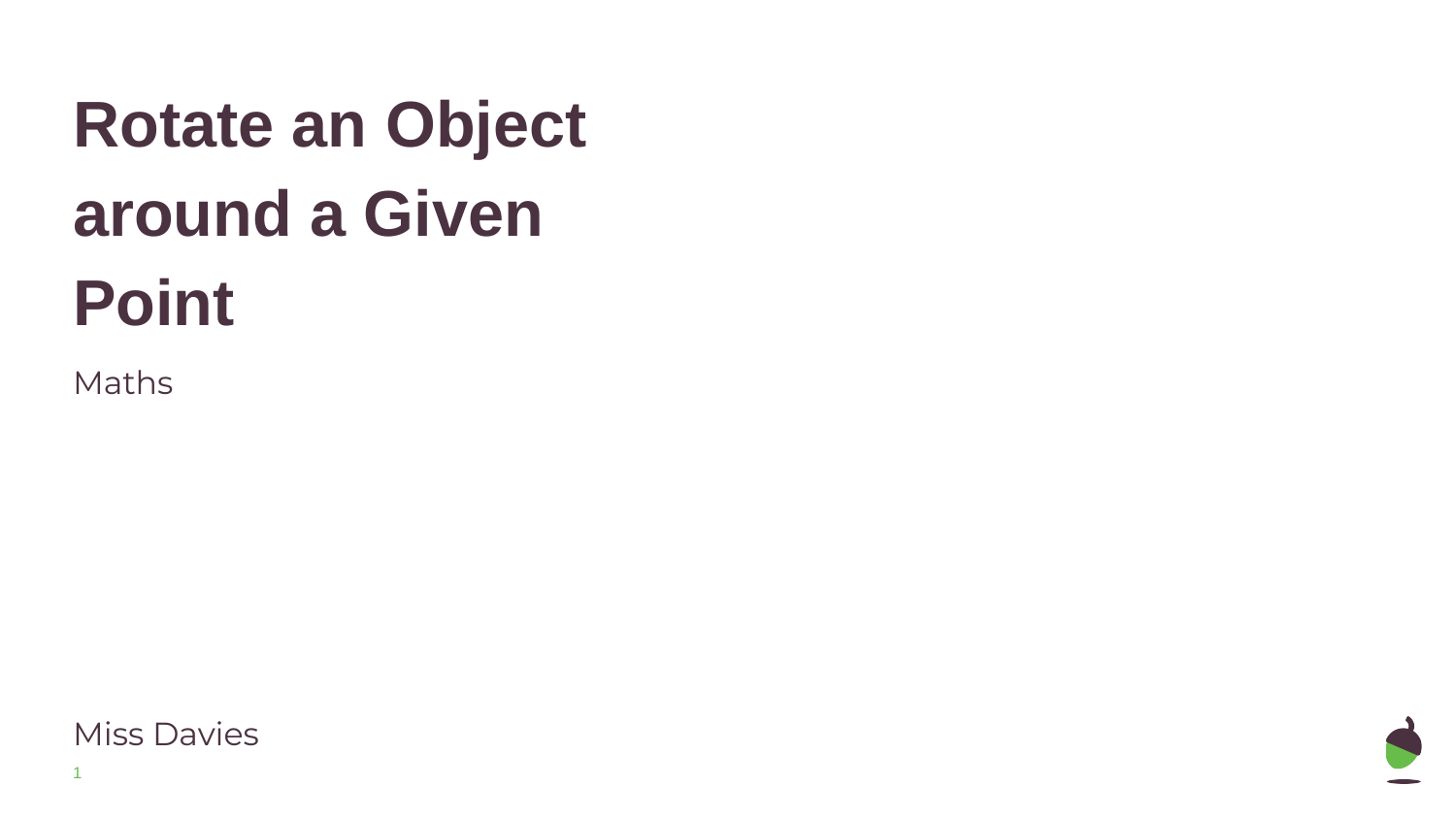

# Rotate an Object around a Given Point
Maths
Miss Davies
1